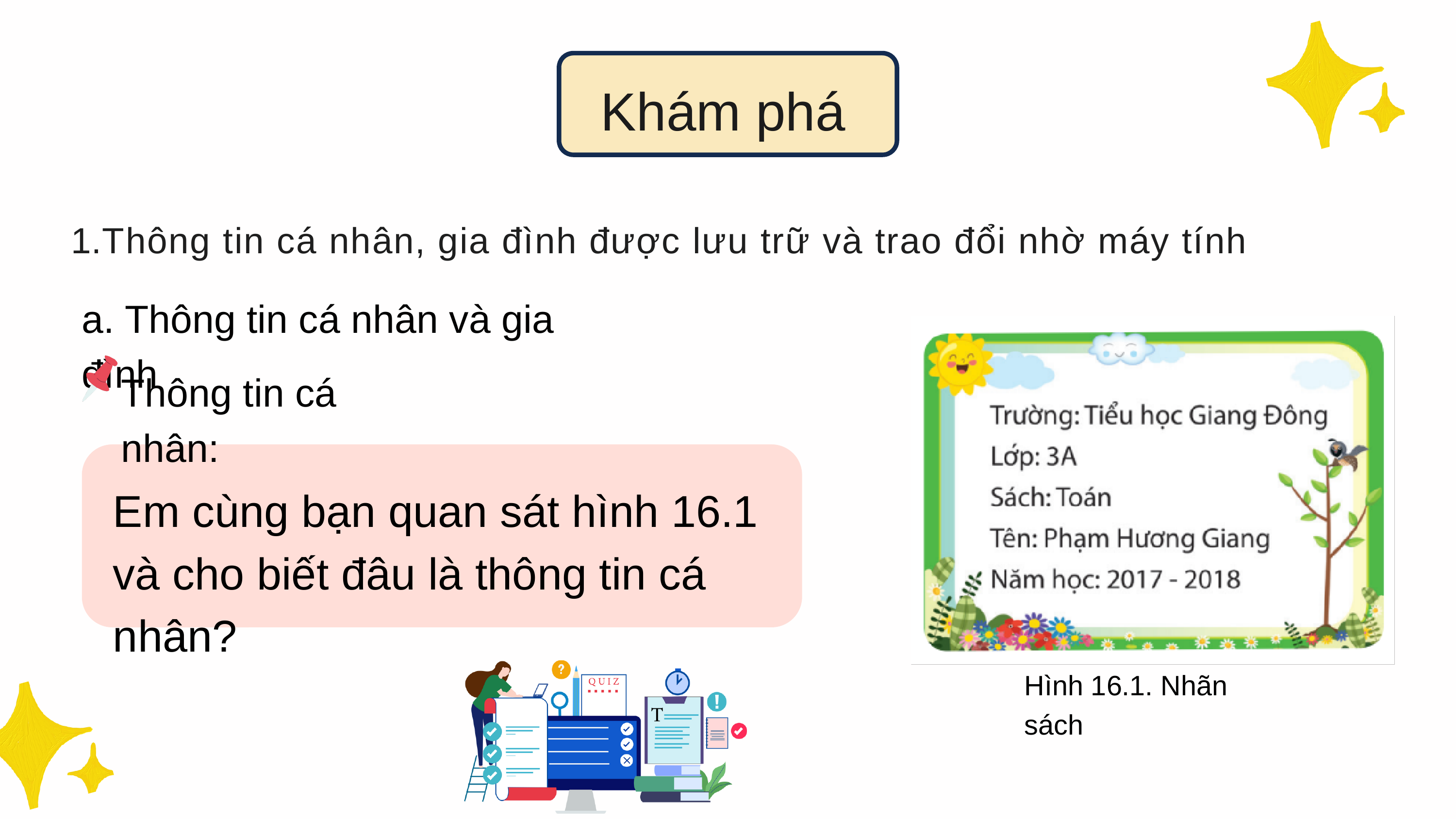

Khám phá
Thông tin cá nhân, gia đình được lưu trữ và trao đổi nhờ máy tính
a. Thông tin cá nhân và gia đình

Hình 16.1. Nhãn sách

Thông tin cá nhân:

Em cùng bạn quan sát hình 16.1 và cho biết đâu là thông tin cá nhân?